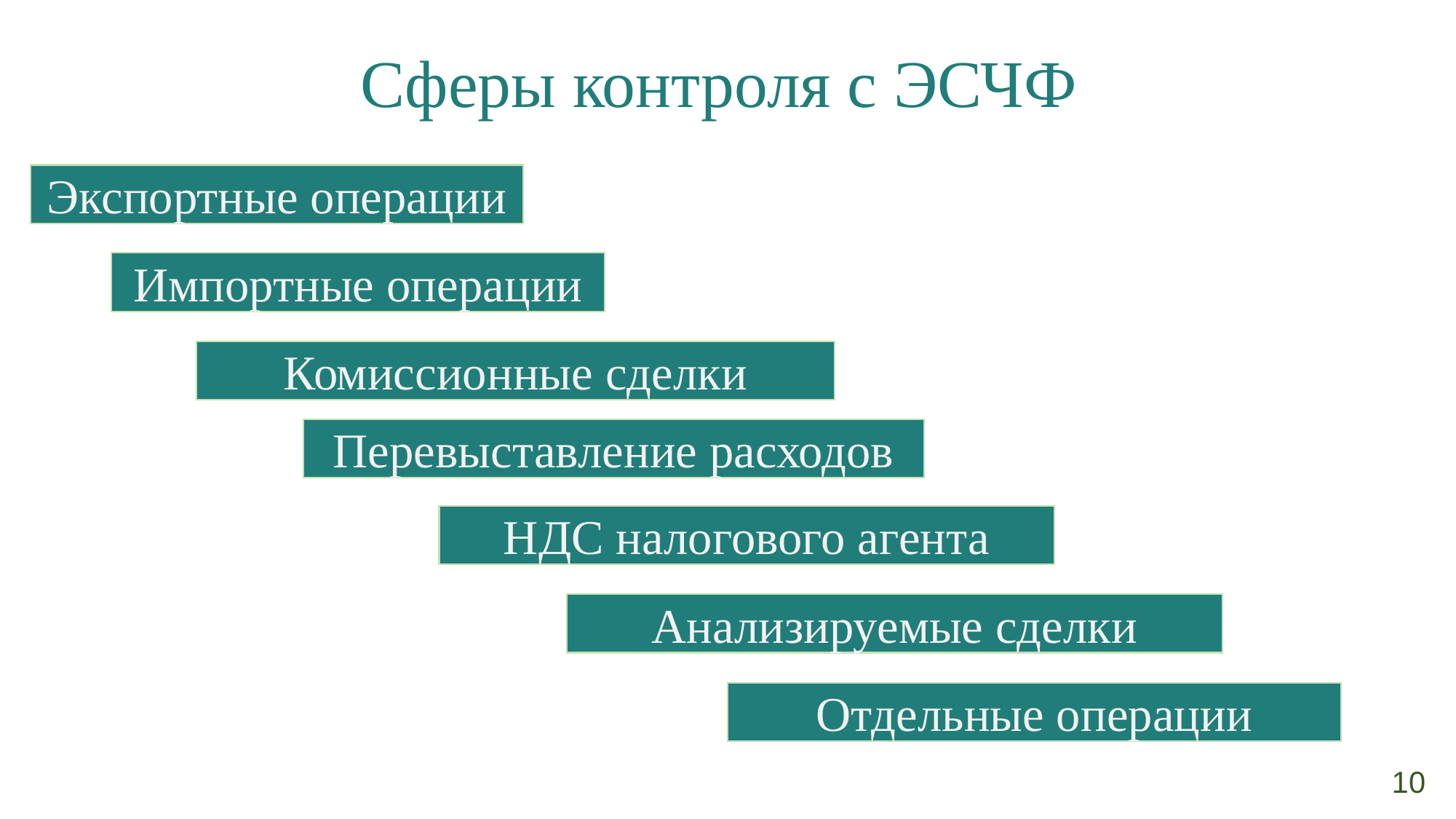

# Сферы контроля с ЭСЧФ
Экспортные операции
Импортные операции
Комиссионные сделки
Перевыставление расходов
НДС налогового агента
Анализируемые сделки
Отдельные операции
10